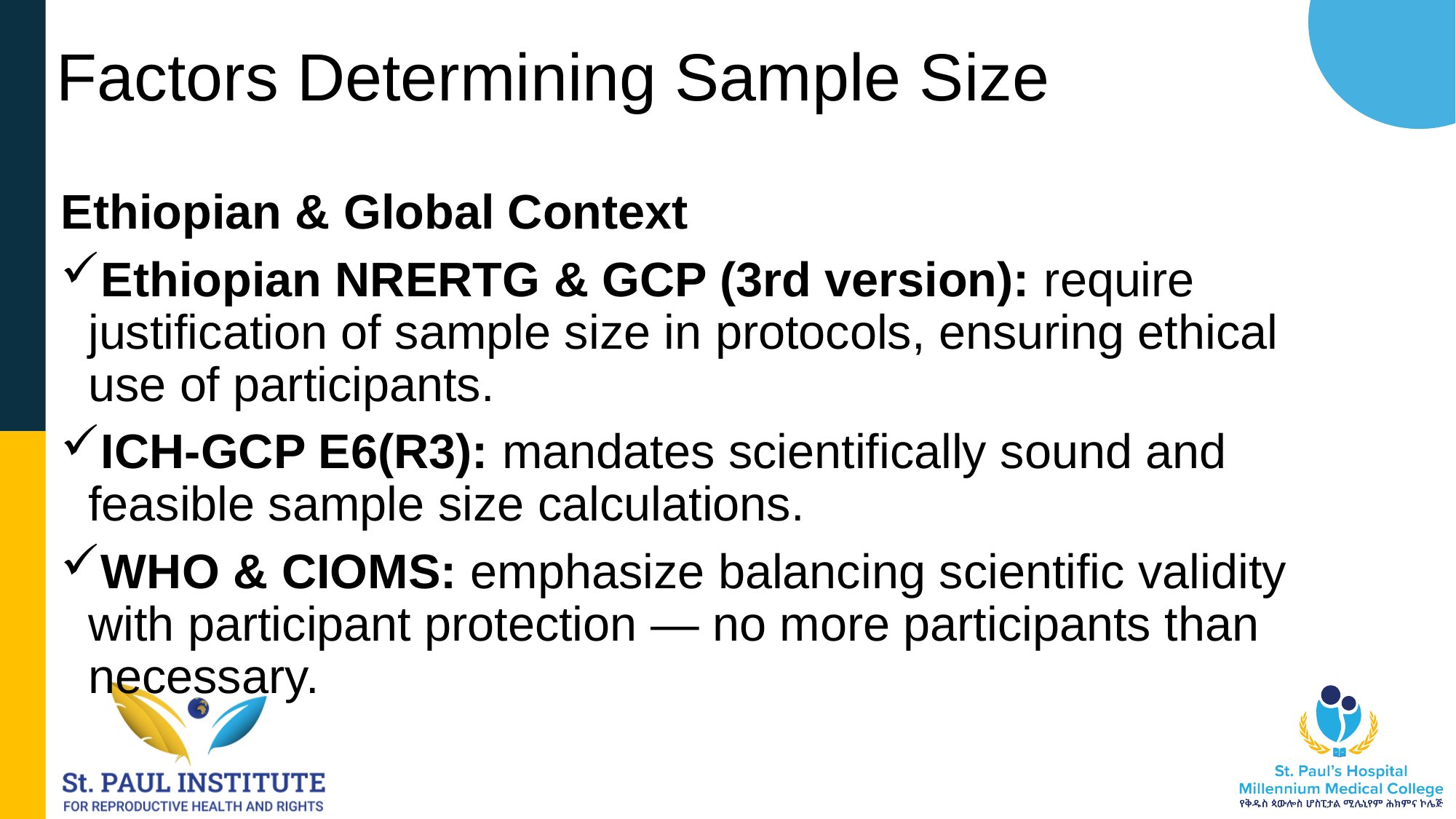

# Factors Determining Sample Size
Ethiopian & Global Context
Ethiopian NRERTG & GCP (3rd version): require justification of sample size in protocols, ensuring ethical use of participants.
ICH‑GCP E6(R3): mandates scientifically sound and feasible sample size calculations.
WHO & CIOMS: emphasize balancing scientific validity with participant protection — no more participants than necessary.